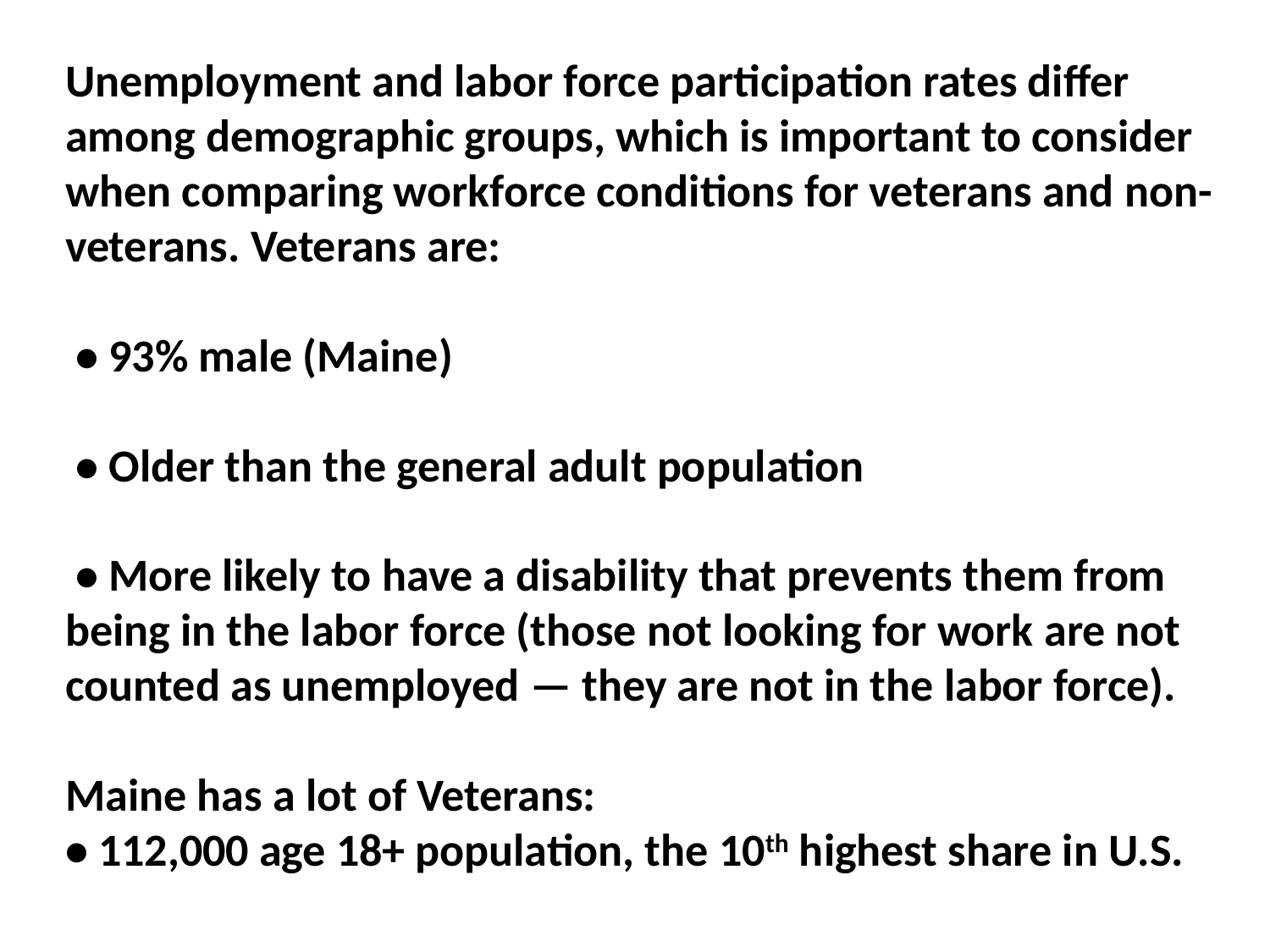

# Unemployment and labor force participation rates differ among demographic groups, which is important to consider when comparing workforce conditions for veterans and non-veterans. Veterans are: • 93% male (Maine) • Older than the general adult population • More likely to have a disability that prevents them from being in the labor force (those not looking for work are not counted as unemployed — they are not in the labor force). Maine has a lot of Veterans: • 112,000 age 18+ population, the 10th highest share in U.S.